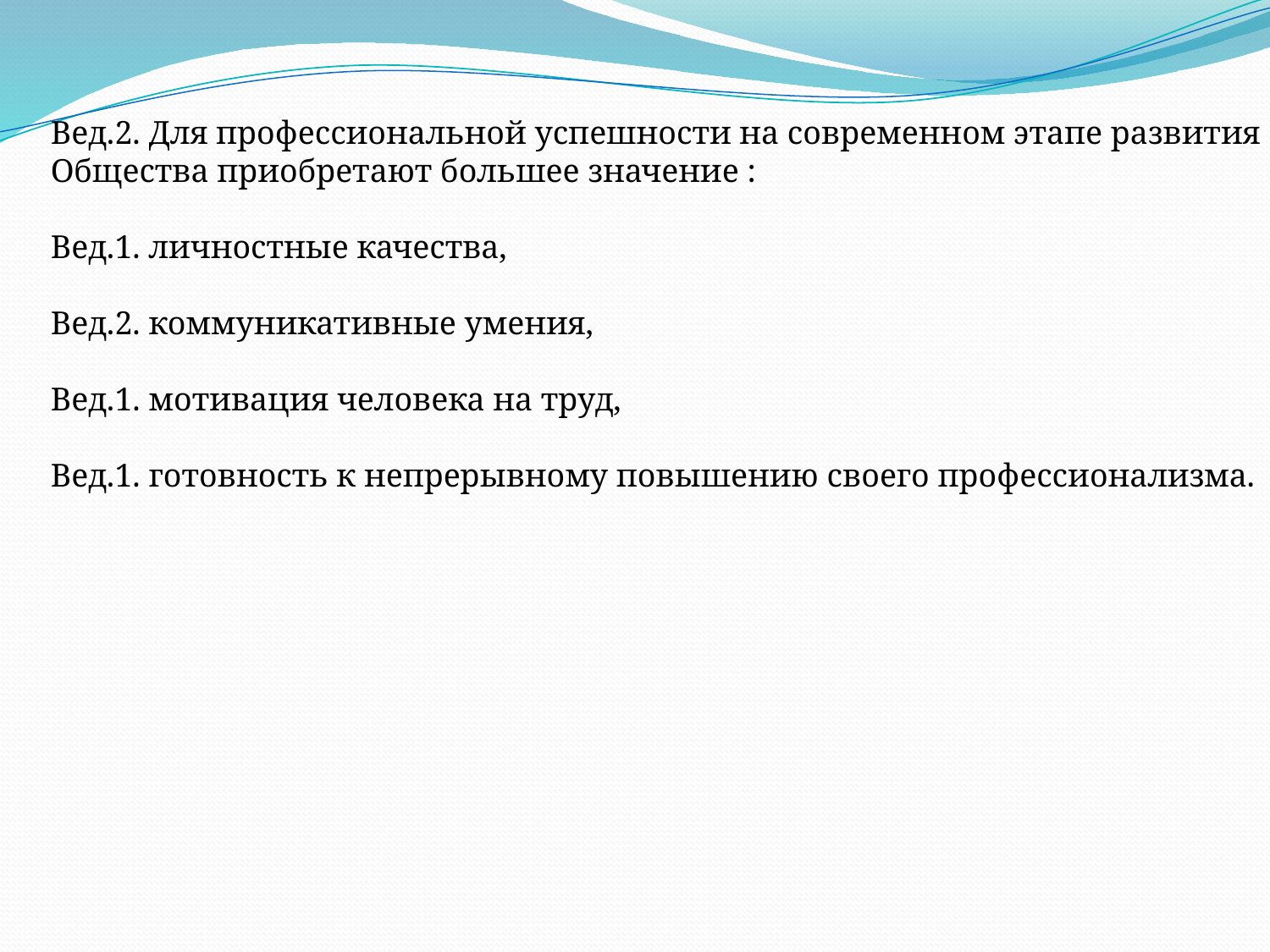

Вед.2. Для профессиональной успешности на современном этапе развития
Общества приобретают большее значение :

Вед.1. личностные качества,

Вед.2. коммуникативные умения,

Вед.1. мотивация человека на труд,

Вед.1. готовность к непрерывному повышению своего профессионализма.